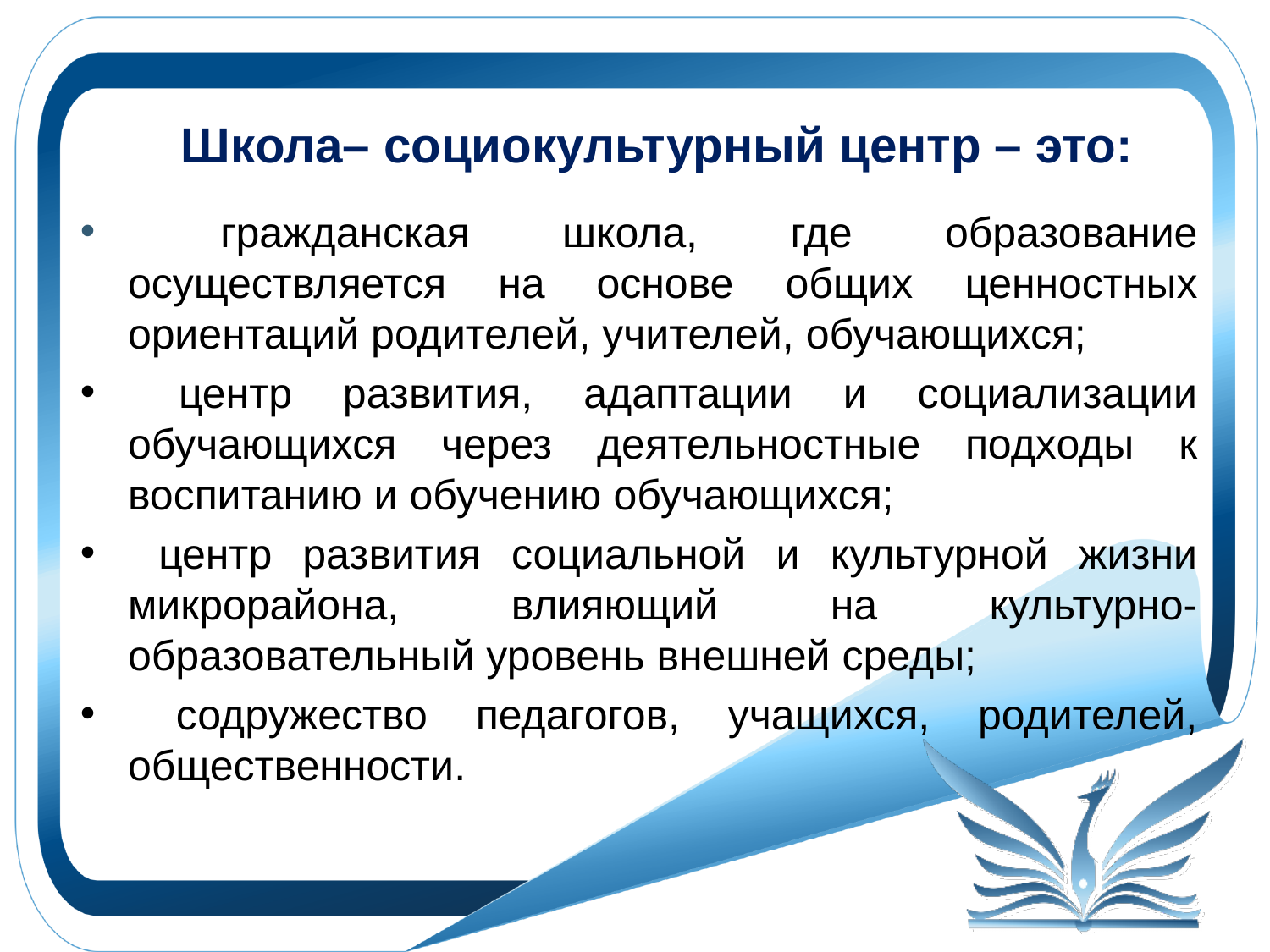

# Школа– социокультурный центр – это:
 гражданская школа, где образование осуществляется на основе общих ценностных ориентаций родителей, учителей, обучающихся;
 центр развития, адаптации и социализации обучающихся через деятельностные подходы к воспитанию и обучению обучающихся;
 центр развития социальной и культурной жизни микрорайона, влияющий на культурно-образовательный уровень внешней среды;
 содружество педагогов, учащихся, родителей, общественности.